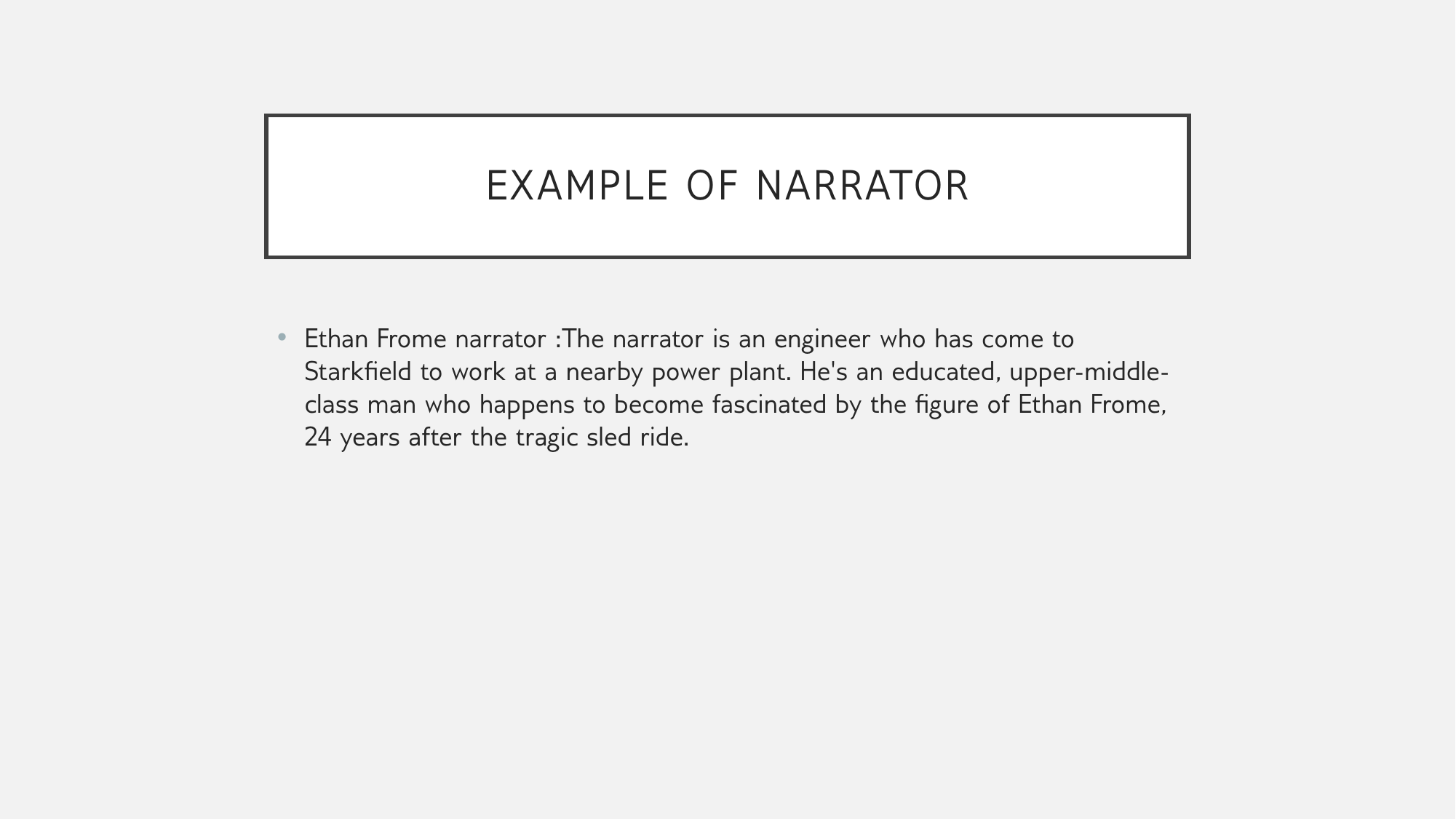

# Example of narrator
Ethan Frome narrator :The narrator is an engineer who has come to Starkfield to work at a nearby power plant. He's an educated, upper-middle-class man who happens to become fascinated by the figure of Ethan Frome, 24 years after the tragic sled ride.